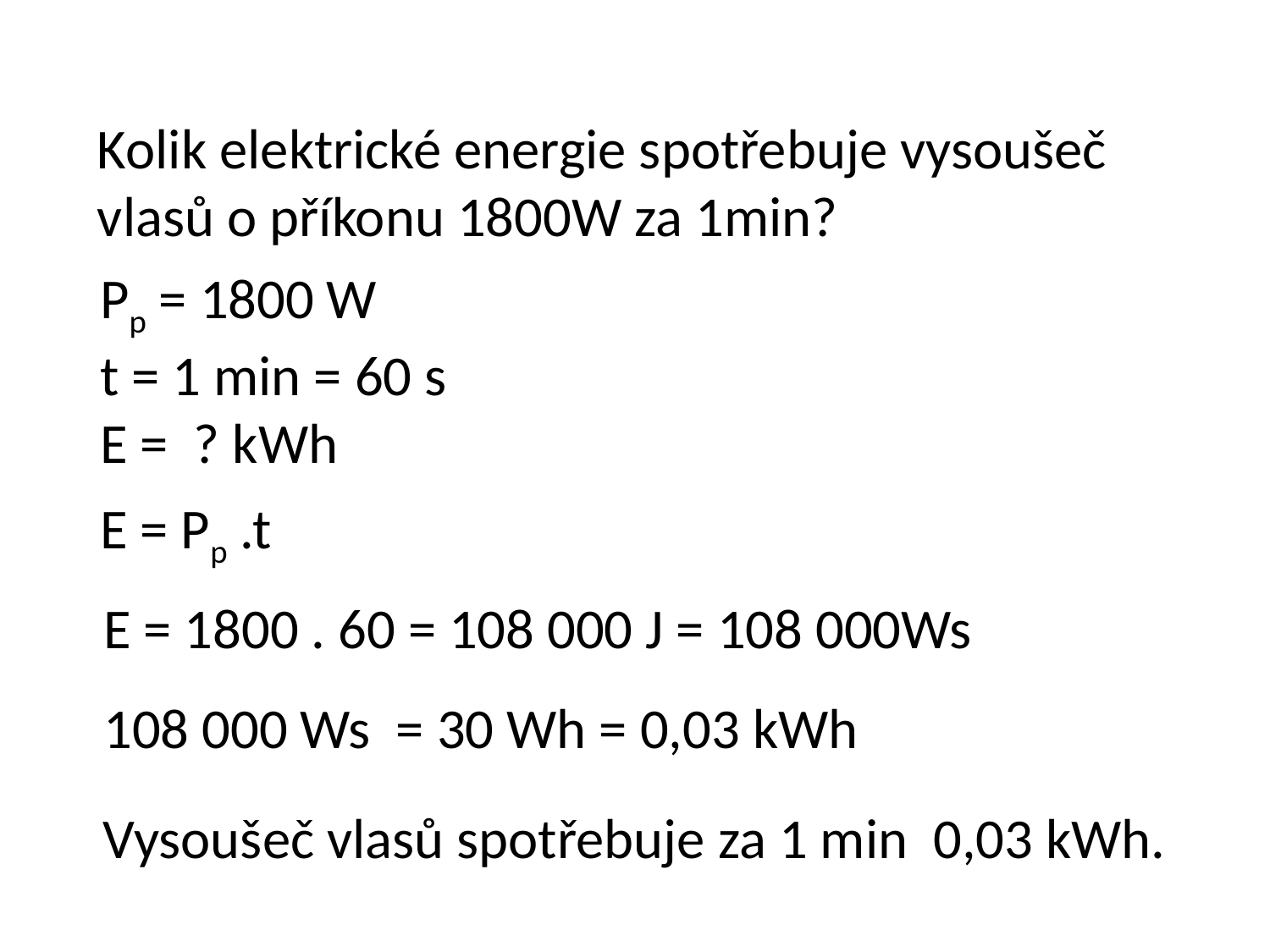

Kolik elektrické energie spotřebuje vysoušeč vlasů o příkonu 1800W za 1min?
Pp = 1800 W
t = 1 min = 60 s
E =  ? kWh
E = Pp .t
E = 1800 . 60 = 108 000 J = 108 000Ws
108 000 Ws  = 30 Wh = 0,03 kWh
Vysoušeč vlasů spotřebuje za 1 min  0,03 kWh.